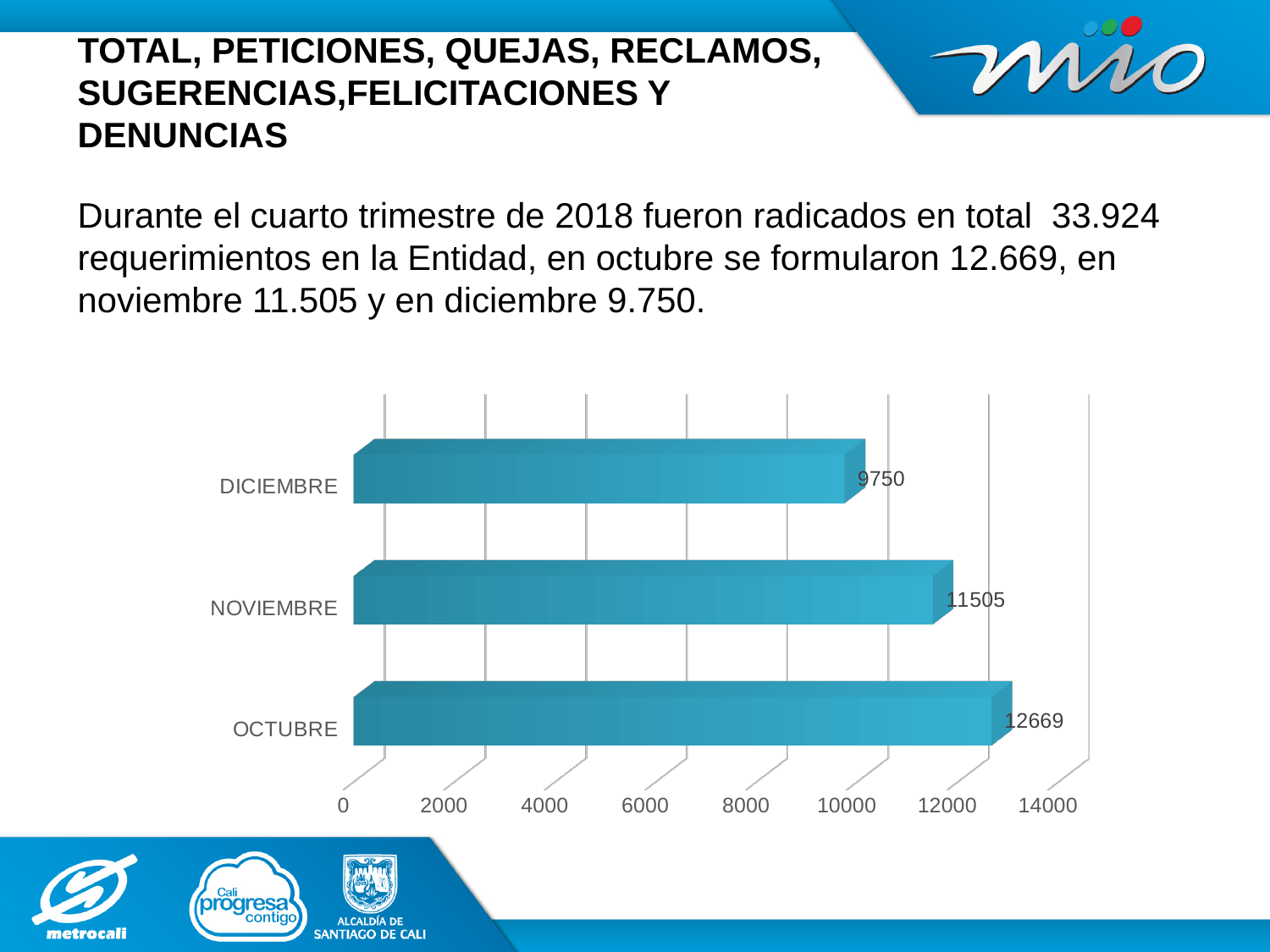

# TOTAL, PETICIONES, QUEJAS, RECLAMOS, SUGERENCIAS,FELICITACIONES Y DENUNCIAS
Durante el cuarto trimestre de 2018 fueron radicados en total  33.924 requerimientos en la Entidad, en octubre se formularon 12.669, en noviembre 11.505 y en diciembre 9.750.

[unsupported chart]